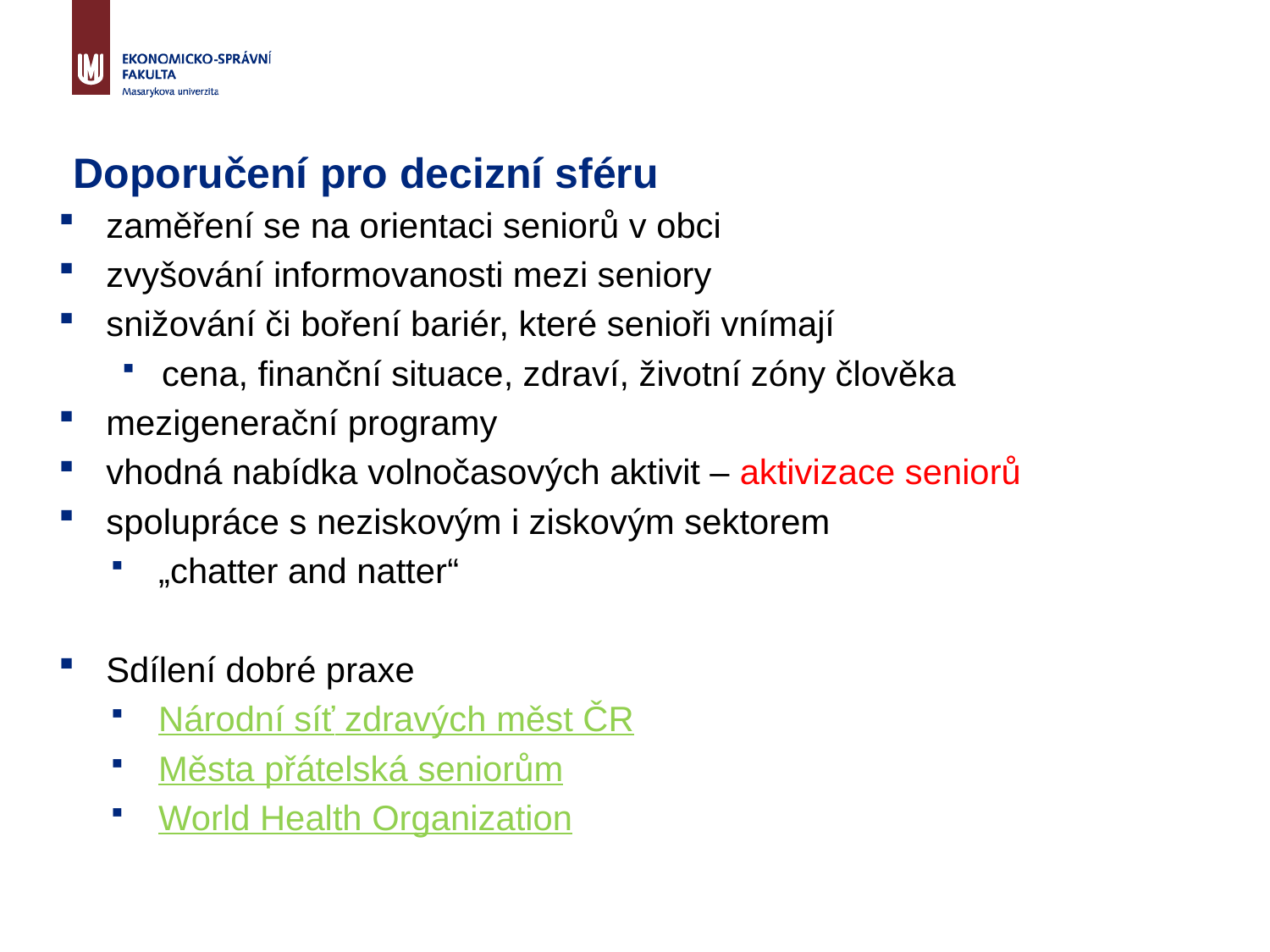

# Doporučení pro decizní sféru
zaměření se na orientaci seniorů v obci
zvyšování informovanosti mezi seniory
snižování či boření bariér, které senioři vnímají
cena, finanční situace, zdraví, životní zóny člověka
mezigenerační programy
vhodná nabídka volnočasových aktivit – aktivizace seniorů
spolupráce s neziskovým i ziskovým sektorem
„chatter and natter“

Sdílení dobré praxe
Národní síť zdravých měst ČR
Města přátelská seniorům
World Health Organization